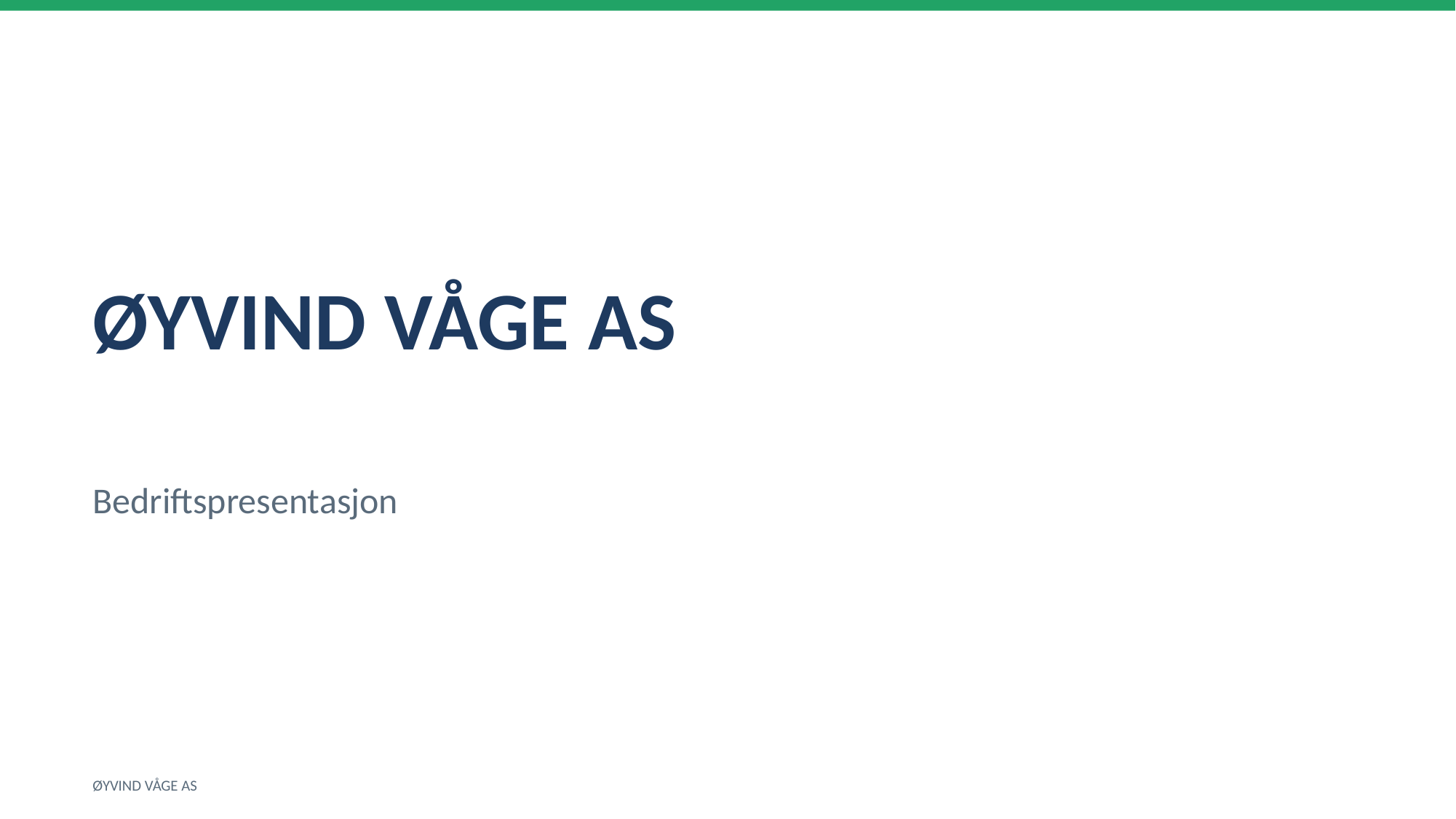

ØYVIND VÅGE AS
Bedriftspresentasjon
ØYVIND VÅGE AS